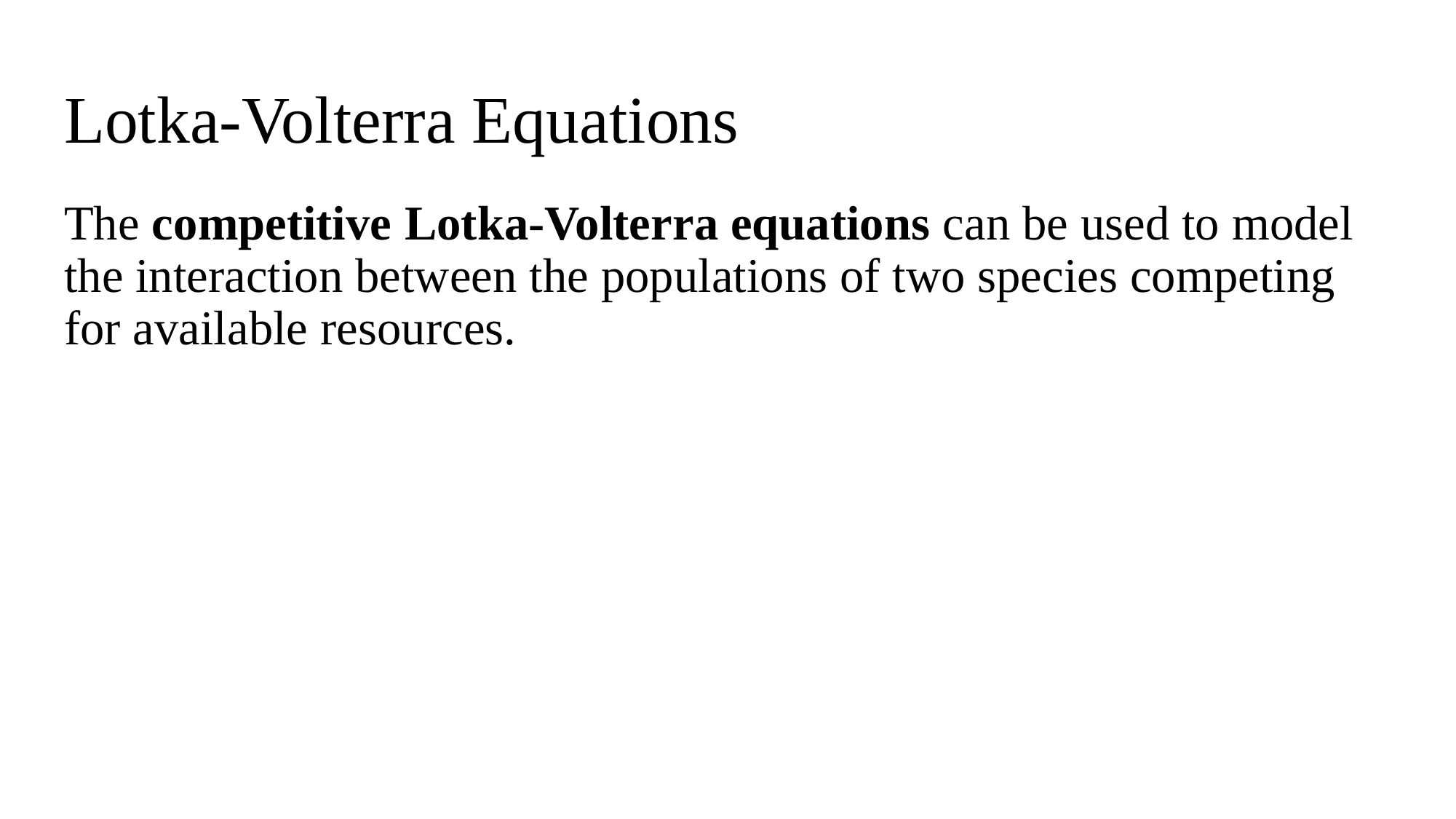

# Lotka-Volterra Equations
The competitive Lotka-Volterra equations can be used to model the interaction between the populations of two species competing for available resources.